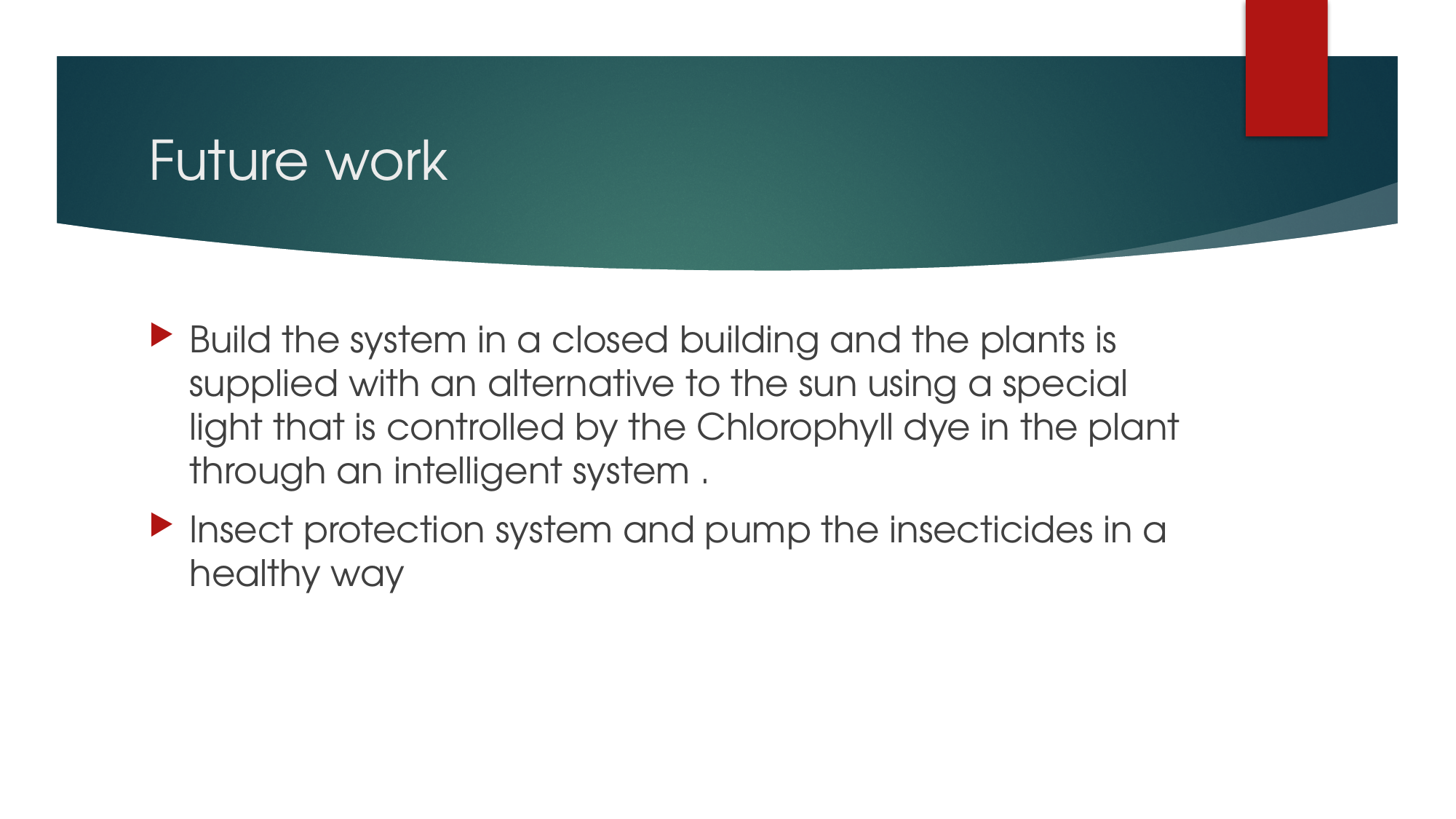

# Future work
Build the system in a closed building and the plants is supplied with an alternative to the sun using a special light that is controlled by the Chlorophyll dye in the plant through an intelligent system .
Insect protection system and pump the insecticides in a healthy way